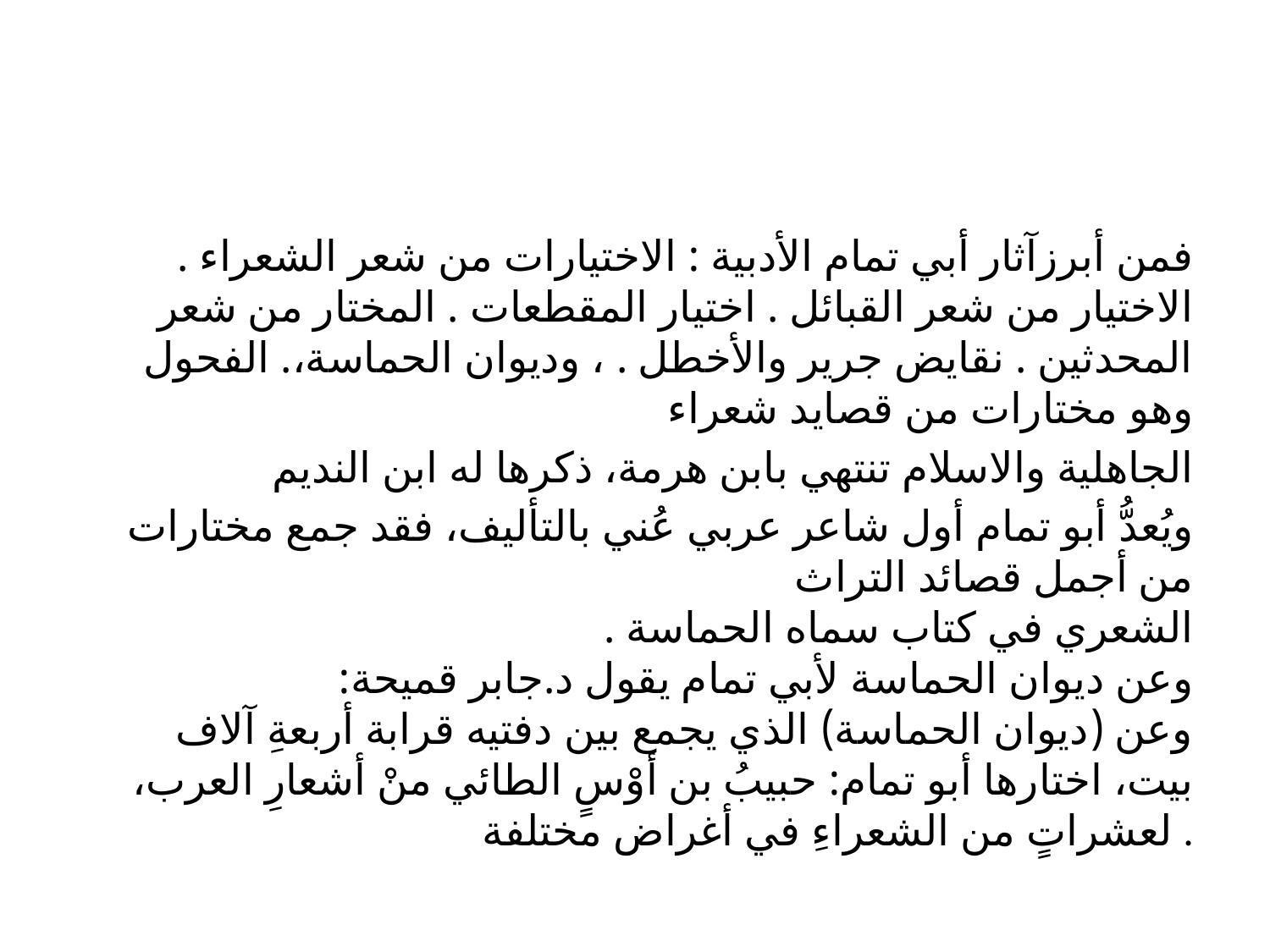

#
فمن أبرزآثار أبي تمام الأدبية : الاختيارات من شعر الشعراء .
الاختيار من شعر القبائل . اختيار المقطعات . المختار من شعر المحدثين . نقايض جرير والأخطل . ، وديوان الحماسة،. الفحول وهو مختارات من قصايد شعراء
الجاهلية والاسلام تنتهي بابن هرمة، ذكرها له ابن النديم
ويُعدُّ أبو تمام أول شاعر عربي عُني بالتأليف، فقد جمع مختارات من أجمل قصائد التراث
الشعري في كتاب سماه الحماسة .
وعن ديوان الحماسة لأبي تمام يقول د.جابر قميحة:
وعن (ديوان الحماسة) الذي يجمع بين دفتيه قرابة أربعةِ آلاف بيت، اختارها أبو تمام: حبيبُ بن أوْسٍ الطائي منْ أشعارِ العرب، لعشراتٍ من الشعراءِ في أغراض مختلفة .